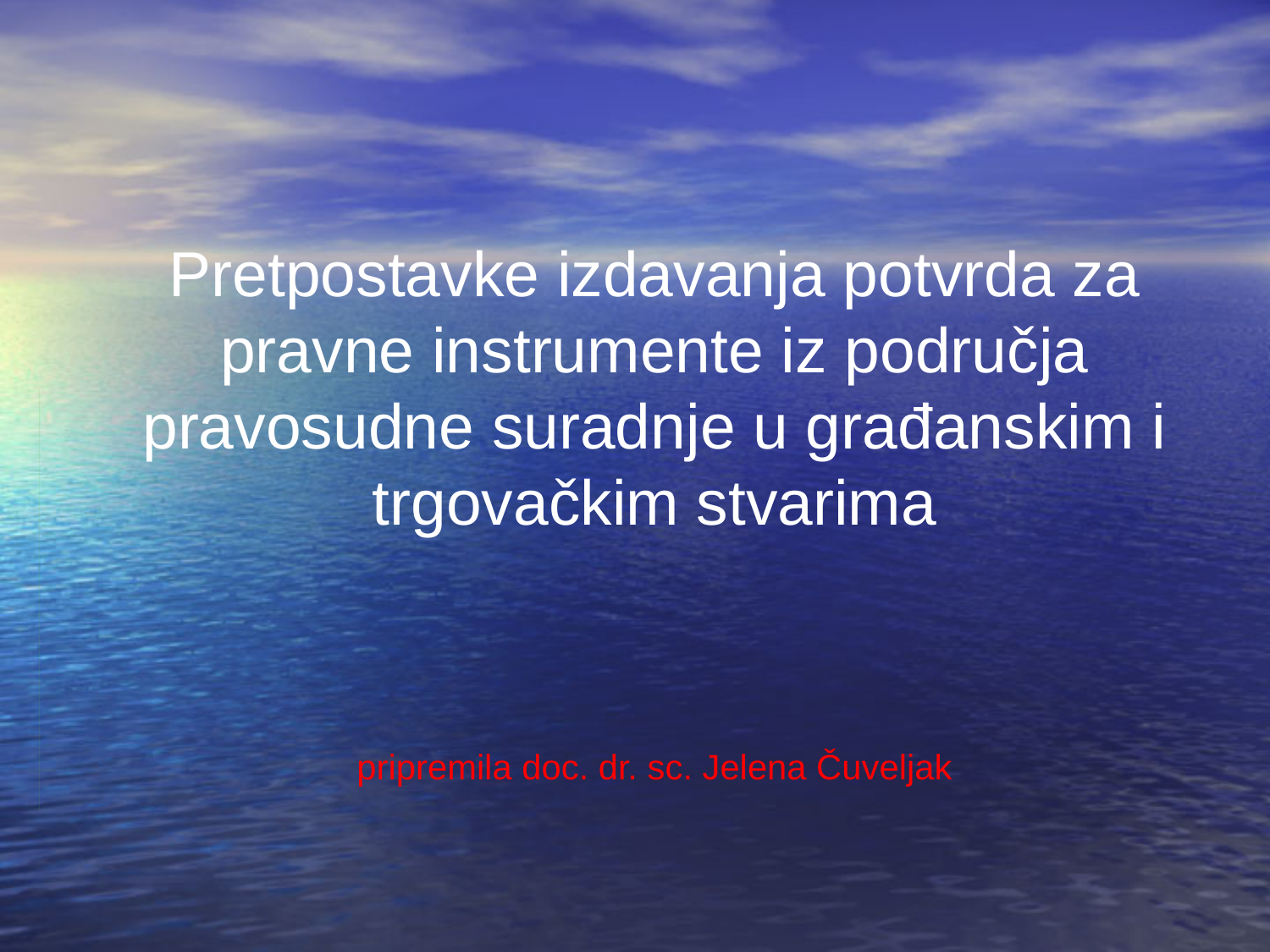

Pretpostavke izdavanja potvrda za pravne instrumente iz područja pravosudne suradnje u građanskim i trgovačkim stvarima

pripremila doc. dr. sc. Jelena Čuveljak